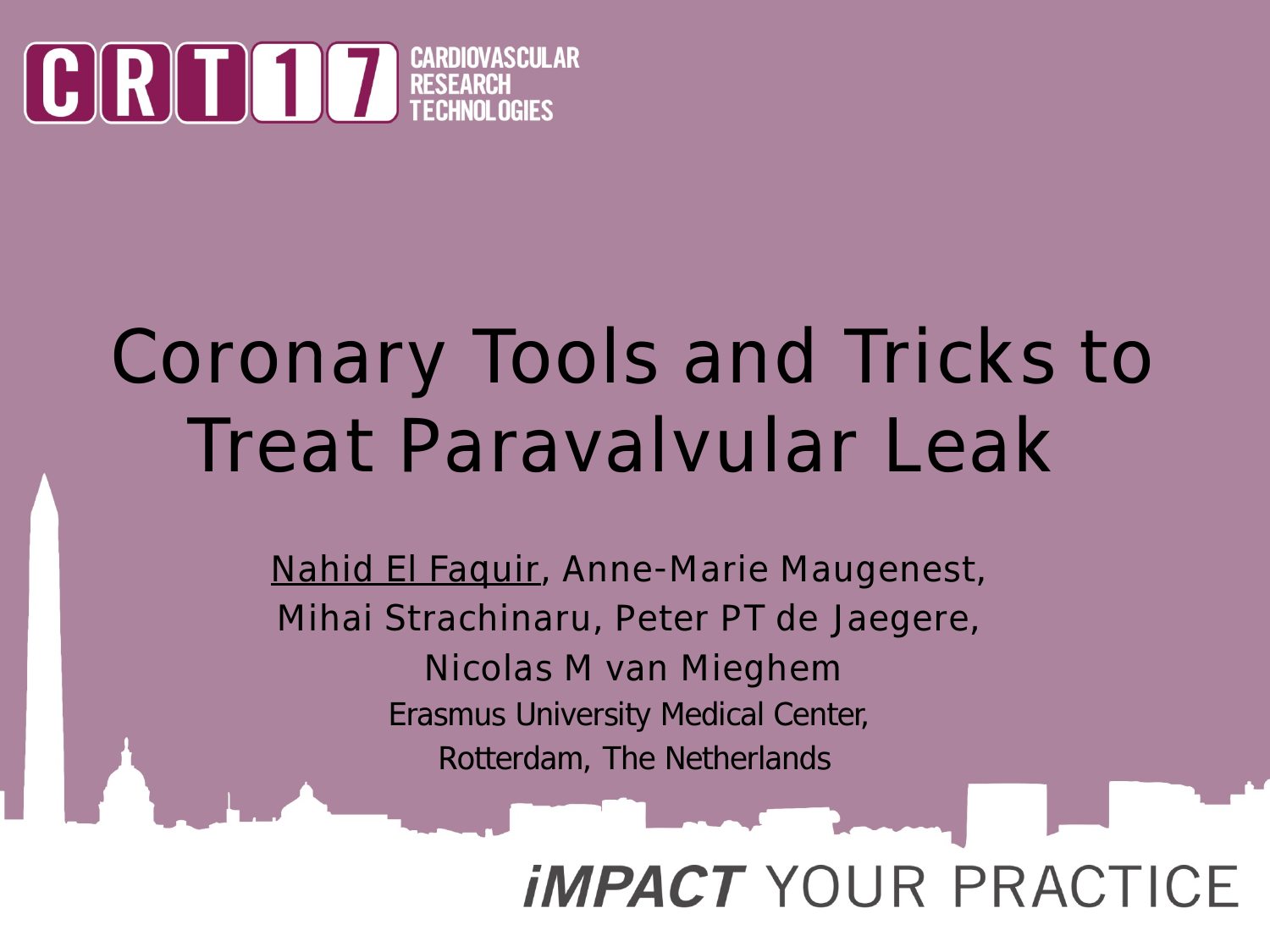

# Coronary Tools and Tricks to Treat Paravalvular Leak
Nahid El Faquir, Anne-Marie Maugenest,
Mihai Strachinaru, Peter PT de Jaegere,
Nicolas M van Mieghem
Erasmus University Medical Center,
Rotterdam, The Netherlands